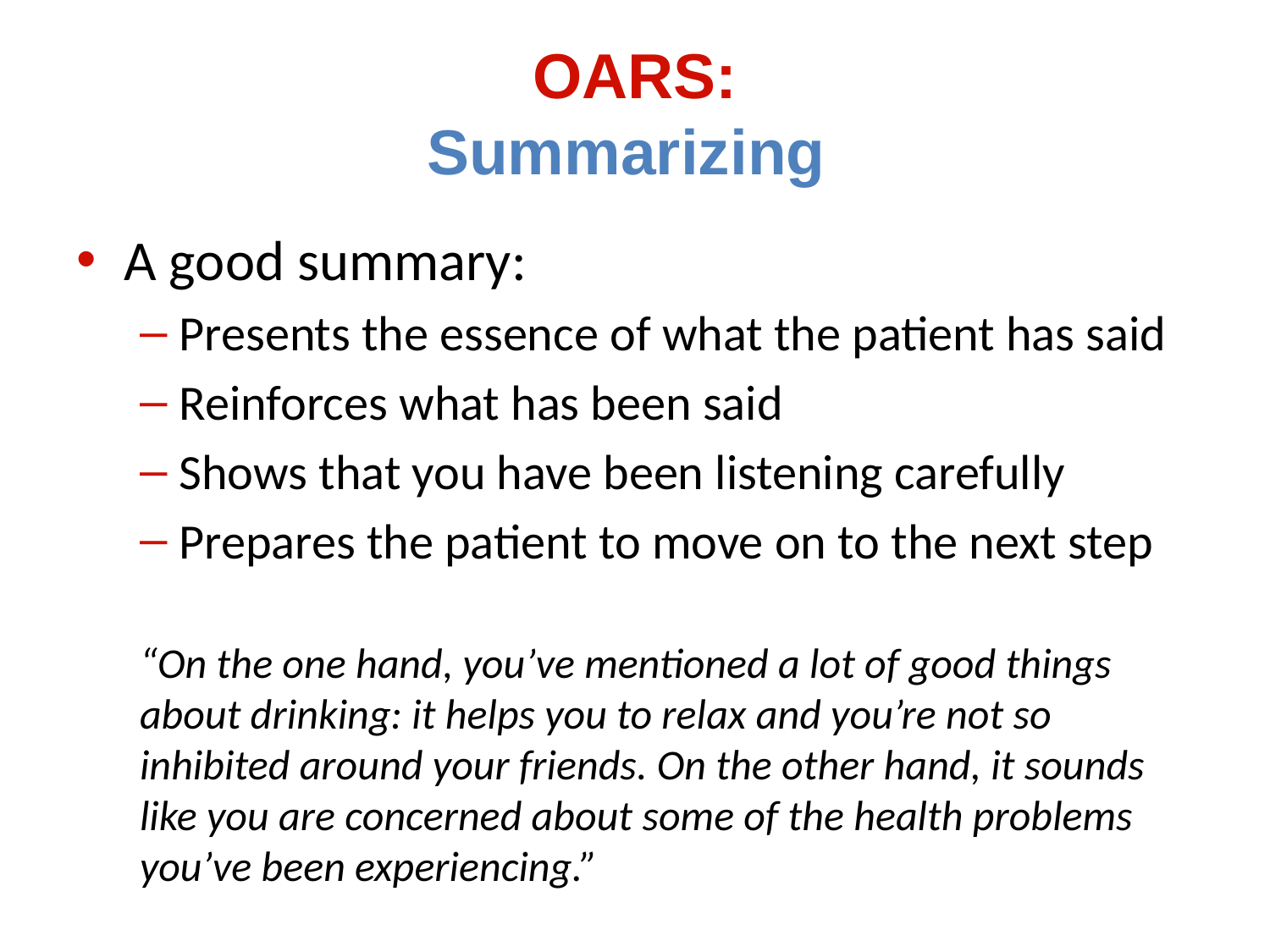

# OARS: Summarizing
A good summary:
Presents the essence of what the patient has said
Reinforces what has been said
Shows that you have been listening carefully
Prepares the patient to move on to the next step

“On the one hand, you’ve mentioned a lot of good things about drinking: it helps you to relax and you’re not so inhibited around your friends. On the other hand, it sounds like you are concerned about some of the health problems you’ve been experiencing.”